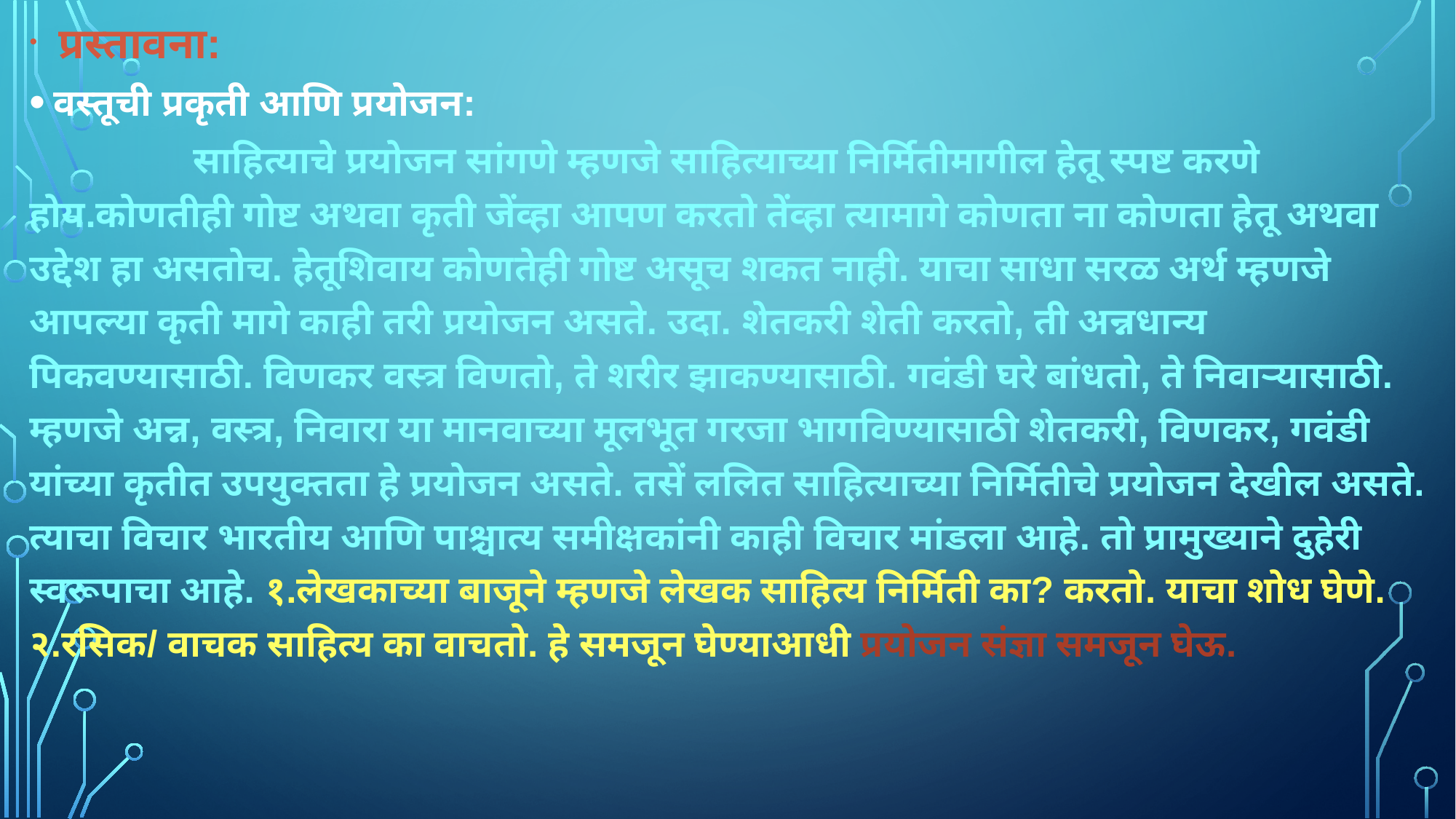

प्रस्तावना:
वस्तूची प्रकृती आणि प्रयोजन:
                 साहित्याचे प्रयोजन सांगणे म्हणजे साहित्याच्या निर्मितीमागील हेतू स्पष्ट करणे होय.कोणतीही गोष्ट अथवा कृती जेंव्हा आपण करतो तेंव्हा त्यामागे कोणता ना कोणता हेतू अथवा उद्देश हा असतोच. हेतूशिवाय कोणतेही गोष्ट असूच शकत नाही. याचा साधा सरळ अर्थ म्हणजे आपल्या कृती मागे काही तरी प्रयोजन असते. उदा. शेतकरी शेती करतो, ती अन्नधान्य पिकवण्यासाठी. विणकर वस्त्र विणतो, ते शरीर झाकण्यासाठी. गवंडी घरे बांधतो, ते निवाऱ्यासाठी. म्हणजे अन्न, वस्त्र, निवारा या मानवाच्या मूलभूत गरजा भागविण्यासाठी शेतकरी, विणकर, गवंडी यांच्या कृतीत उपयुक्तता हे प्रयोजन असते. तसें ललित साहित्याच्या निर्मितीचे प्रयोजन देखील असते. त्याचा विचार भारतीय आणि पाश्चात्य समीक्षकांनी काही विचार मांडला आहे. तो प्रामुख्याने दुहेरी स्वरूपाचा आहे. १.लेखकाच्या बाजूने म्हणजे लेखक साहित्य निर्मिती का? करतो. याचा शोध घेणे.  २.रसिक/ वाचक साहित्य का वाचतो. हे समजून घेण्याआधी प्रयोजन संज्ञा समजून घेऊ.